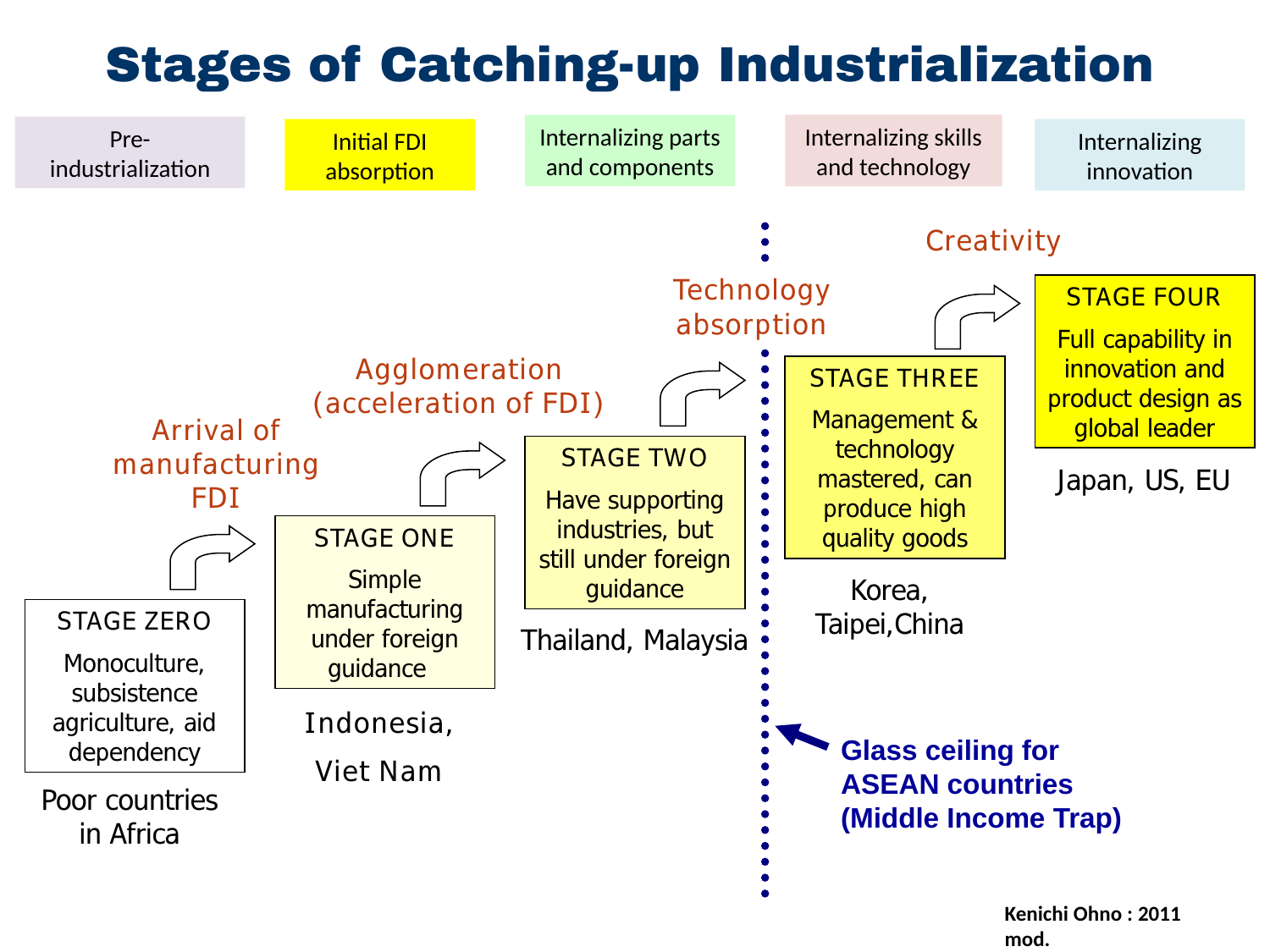

Stages of Catching-up Industrialization
Internalizing parts and components
Internalizing skills and technology
Pre- industrialization
Initial FDI absorption
Internalizing innovation
Creativity

Technology absorption
STAGE FOUR
Full capability in innovation and product design as global leader

Agglomeration (acceleration of FDI)
STAGE THREE
Management & technology mastered, can produce high quality goods

Arrival of manufacturing FDI
STAGE TWO
Have supporting industries, but still under foreign guidance

Japan, US, EU
STAGE ONE
Simple manufacturing under foreign guidance

Korea, Taipei,China
STAGE ZERO
Monoculture, subsistence agriculture, aid dependency
Thailand, Malaysia
Indonesia,
Viet Nam

Glass ceiling for ASEAN countries
(Middle Income Trap)
Poor countries in Africa
Kenichi Ohno : 2011 mod.